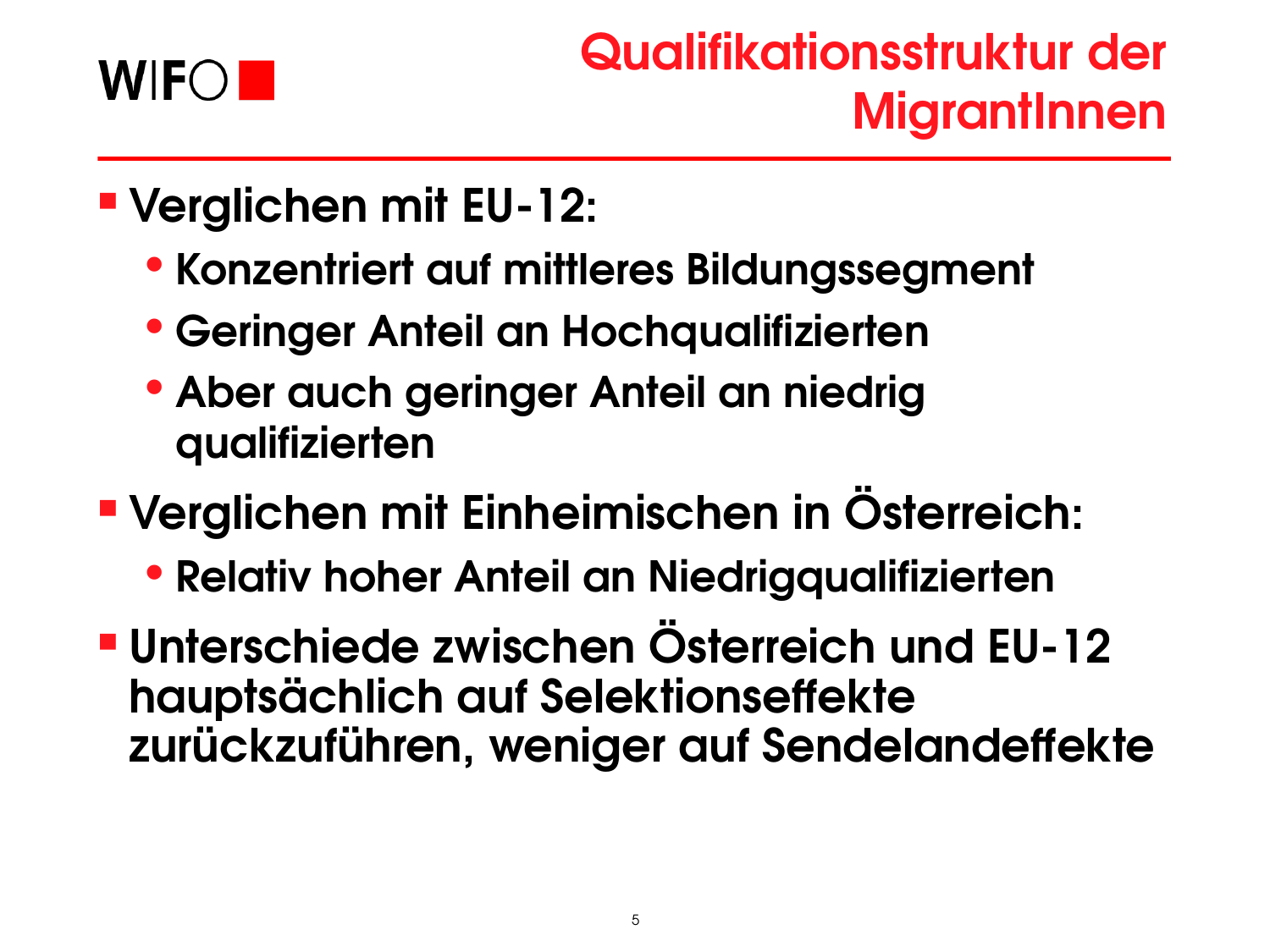

# Qualifikationsstruktur der MigrantInnen
Verglichen mit EU-12:
Konzentriert auf mittleres Bildungssegment
Geringer Anteil an Hochqualifizierten
Aber auch geringer Anteil an niedrig qualifizierten
Verglichen mit Einheimischen in Österreich:
Relativ hoher Anteil an Niedrigqualifizierten
Unterschiede zwischen Österreich und EU-12 hauptsächlich auf Selektionseffekte zurückzuführen, weniger auf Sendelandeffekte